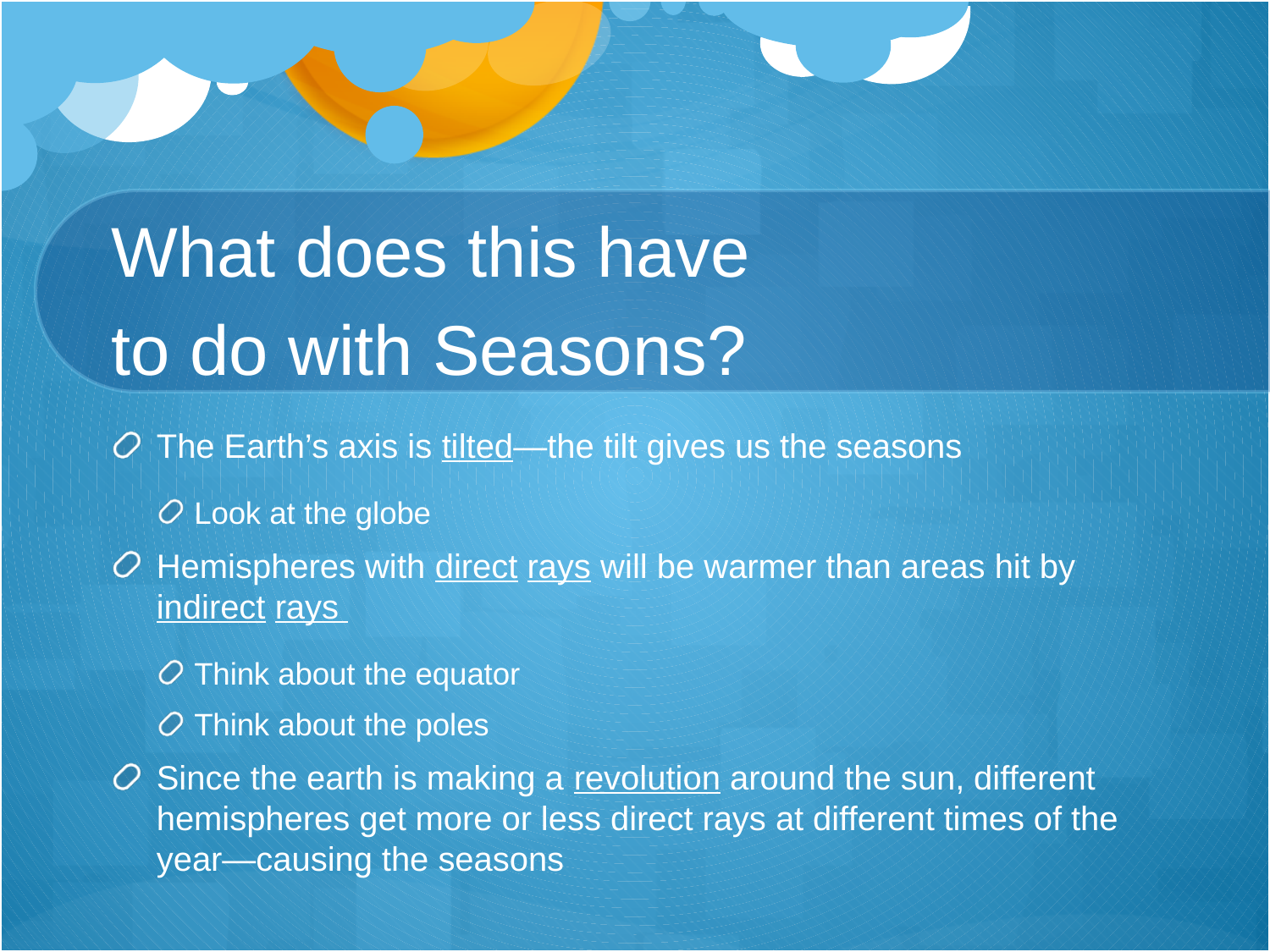

# What does this have to do with Seasons?
The Earth’s axis is tilted—the tilt gives us the seasons
Look at the globe
Hemispheres with direct rays will be warmer than areas hit by indirect rays
Think about the equator
Think about the poles
Since the earth is making a revolution around the sun, different hemispheres get more or less direct rays at different times of the year—causing the seasons